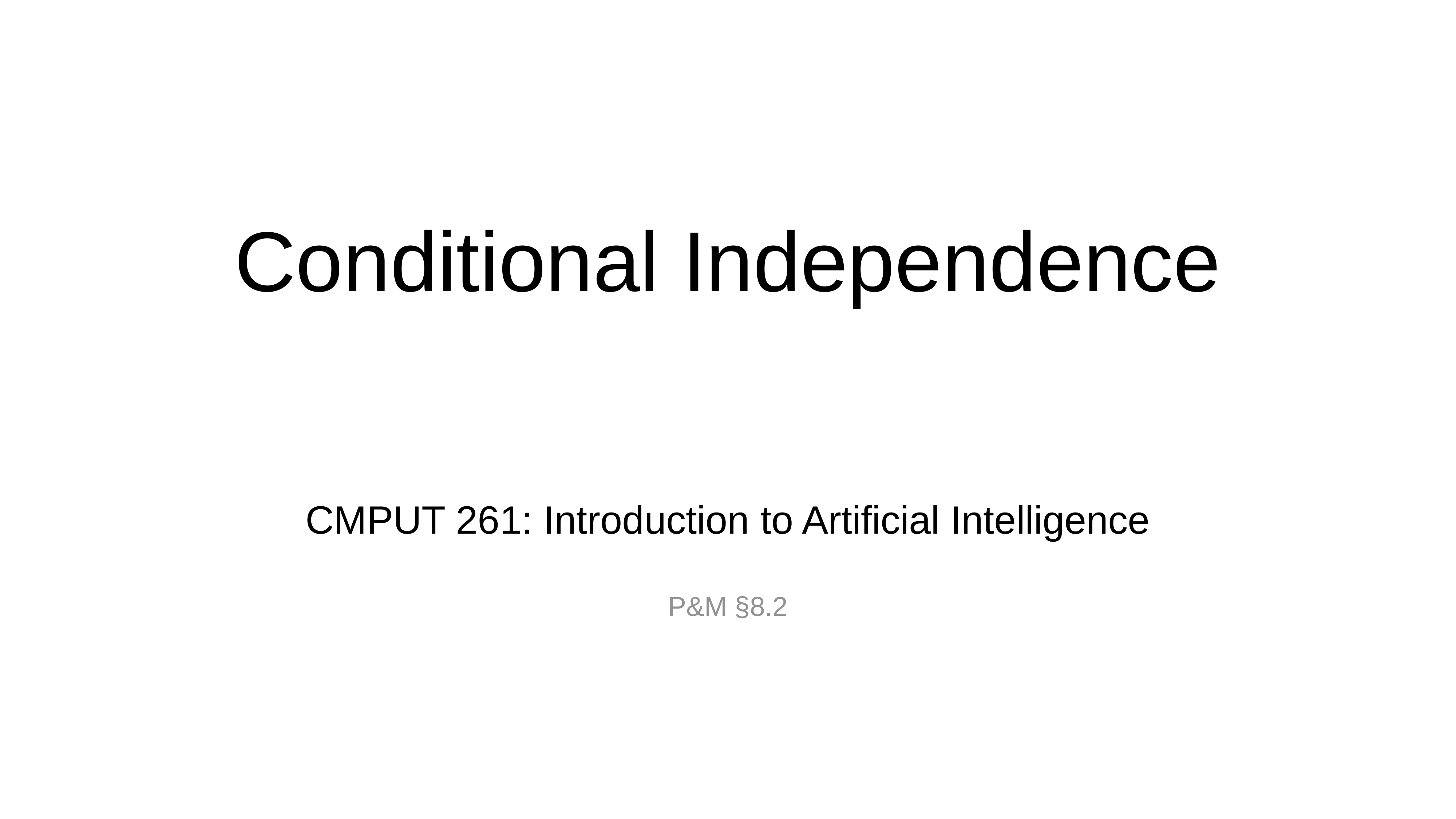

# Conditional Independence
CMPUT 261: Introduction to Artificial Intelligence
P&M §8.2